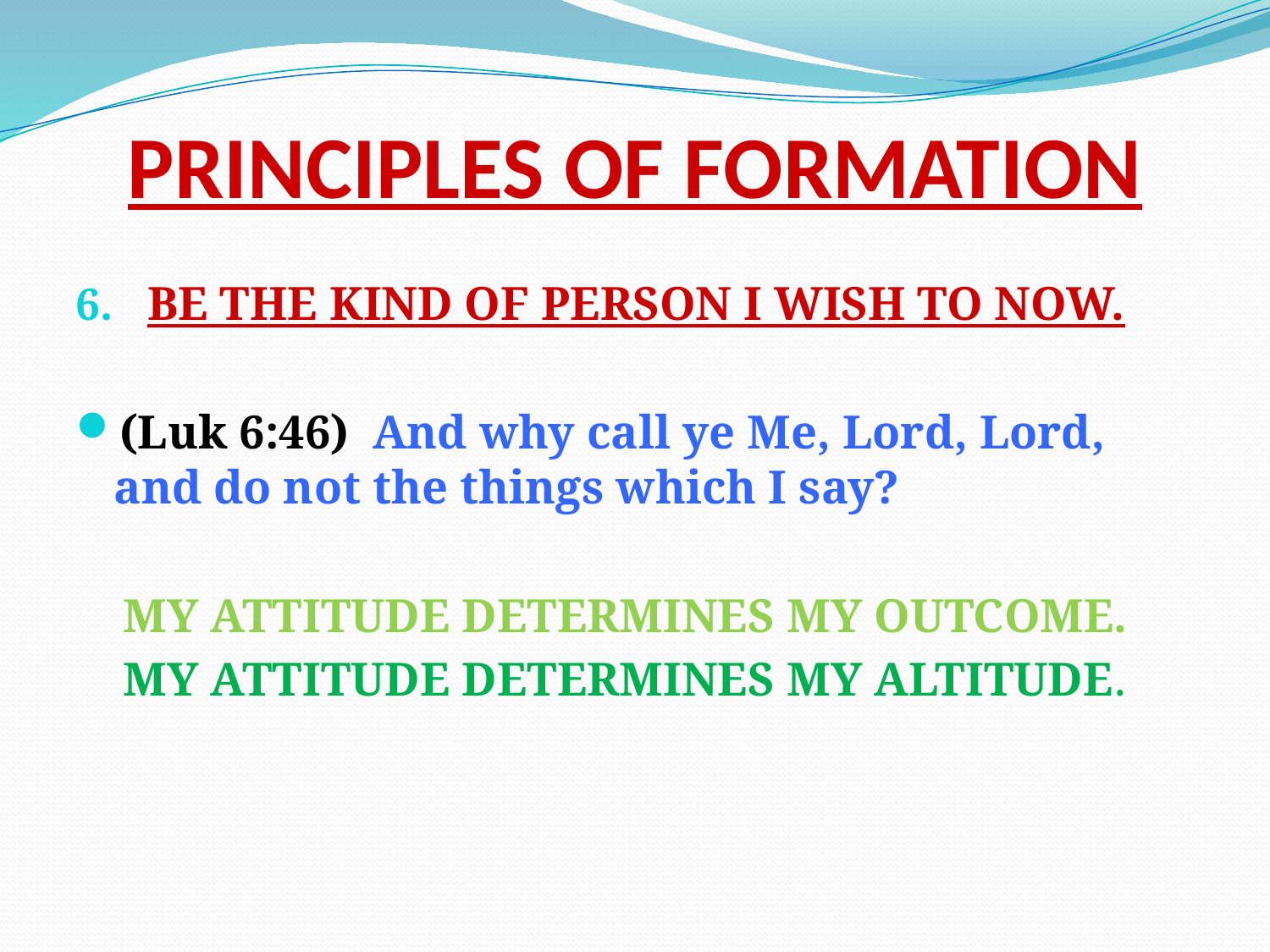

# PRINCIPLES OF FORMATION
BE THE KIND OF PERSON I WISH TO NOW.

(Luk 6:46)  And why call ye Me, Lord, Lord, and do not the things which I say?

    MY ATTITUDE DETERMINES MY OUTCOME.
    MY ATTITUDE DETERMINES MY ALTITUDE.